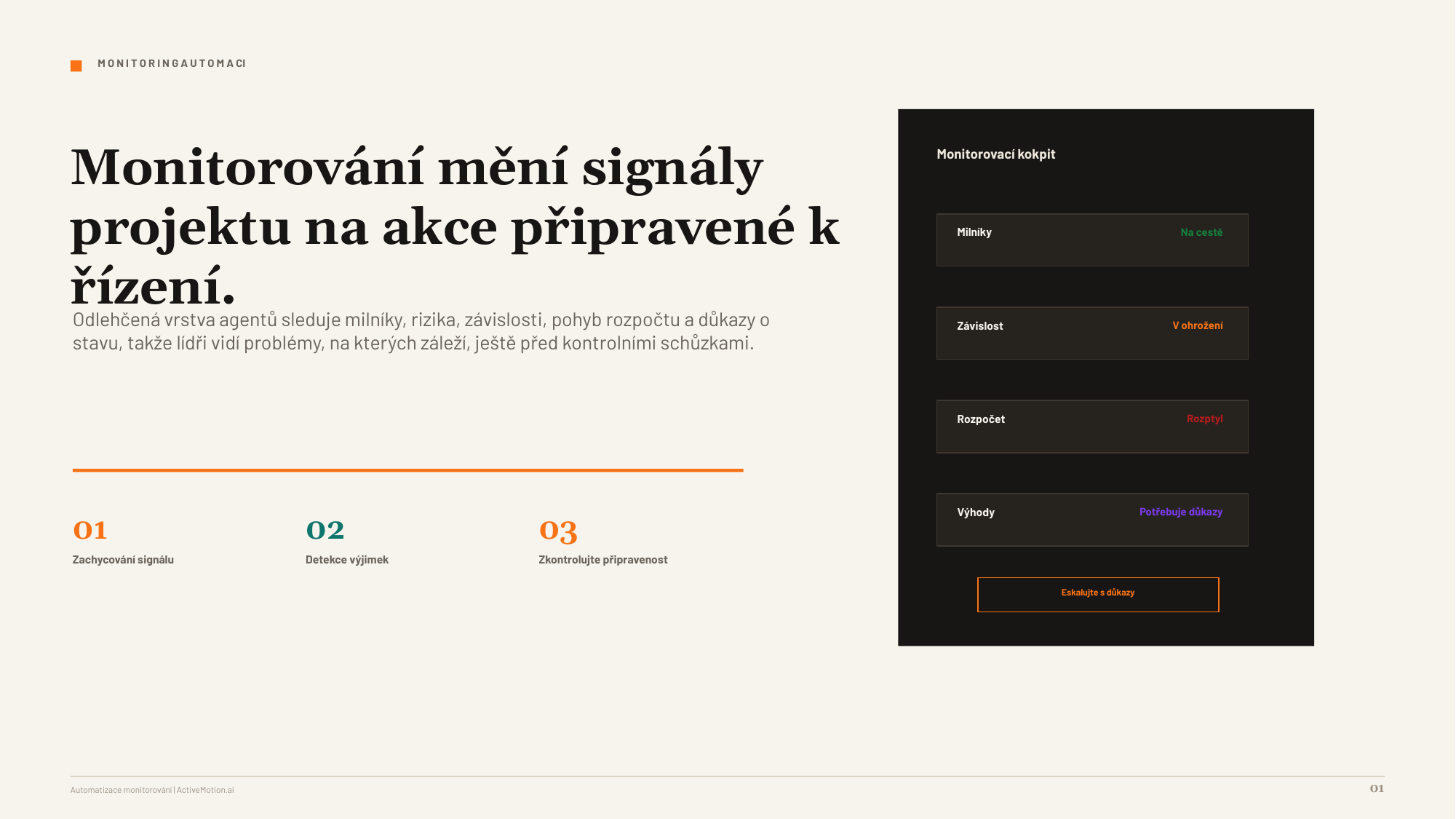

M O N I T O R I N G A U T O M A CI

Monitorování mění signály projektu na akce připravené k řízení.
Monitorovací kokpit

Milníky
Na cestě
Odlehčená vrstva agentů sleduje milníky, rizika, závislosti, pohyb rozpočtu a důkazy o stavu, takže lídři vidí problémy, na kterých záleží, ještě před kontrolními schůzkami.

Závislost
V ohrožení

Rozpočet
Rozptyl

Výhody
Potřebuje důkazy
01
02
03
Zachycování signálu
Detekce výjimek
Zkontrolujte připravenost

Eskalujte s důkazy

01
Automatizace monitorování | ActiveMotion.ai